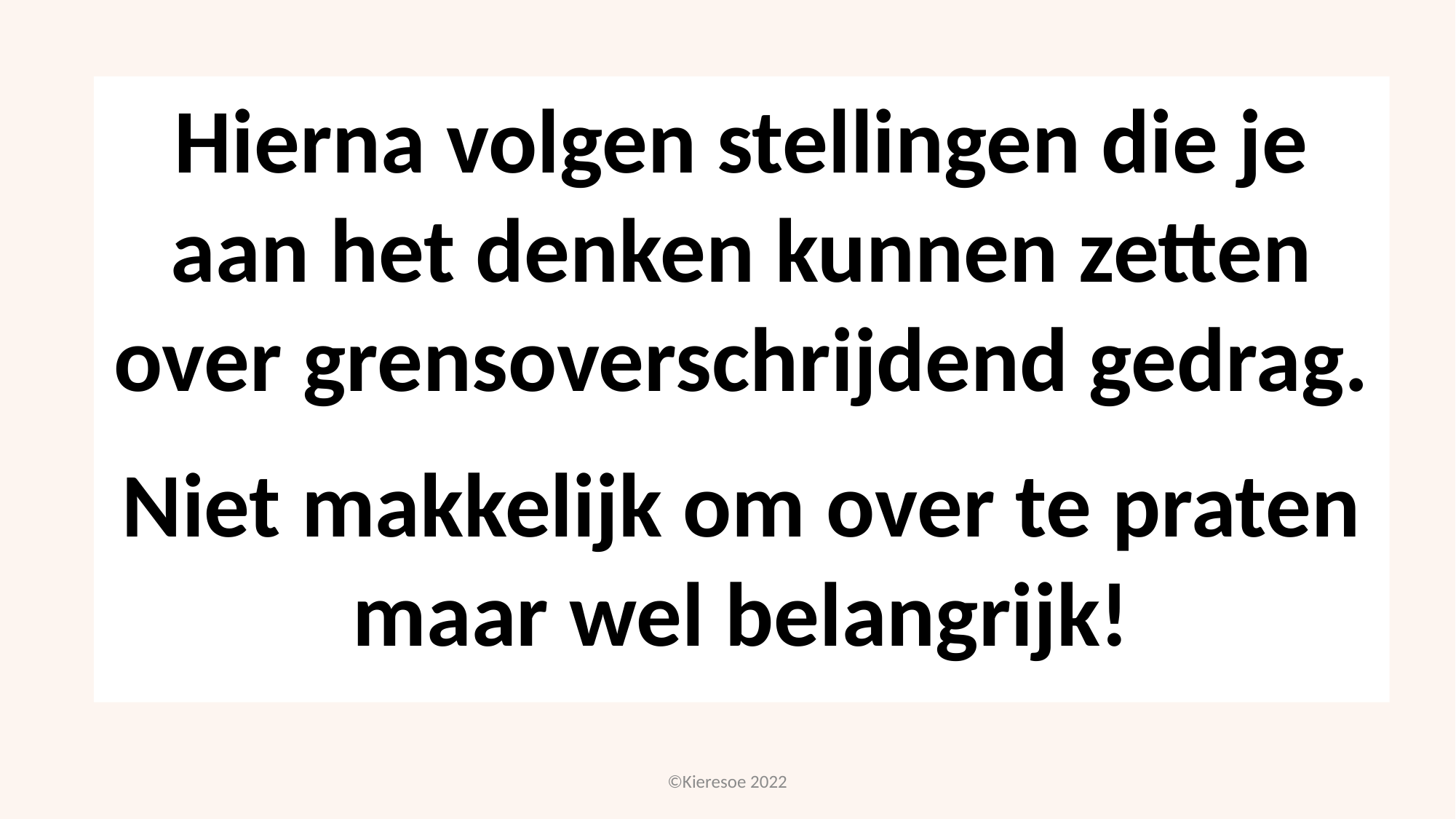

Hierna volgen stellingen die je aan het denken kunnen zetten over grensoverschrijdend gedrag.

Niet makkelijk om over te praten maar wel belangrijk!

©Kieresoe 2022